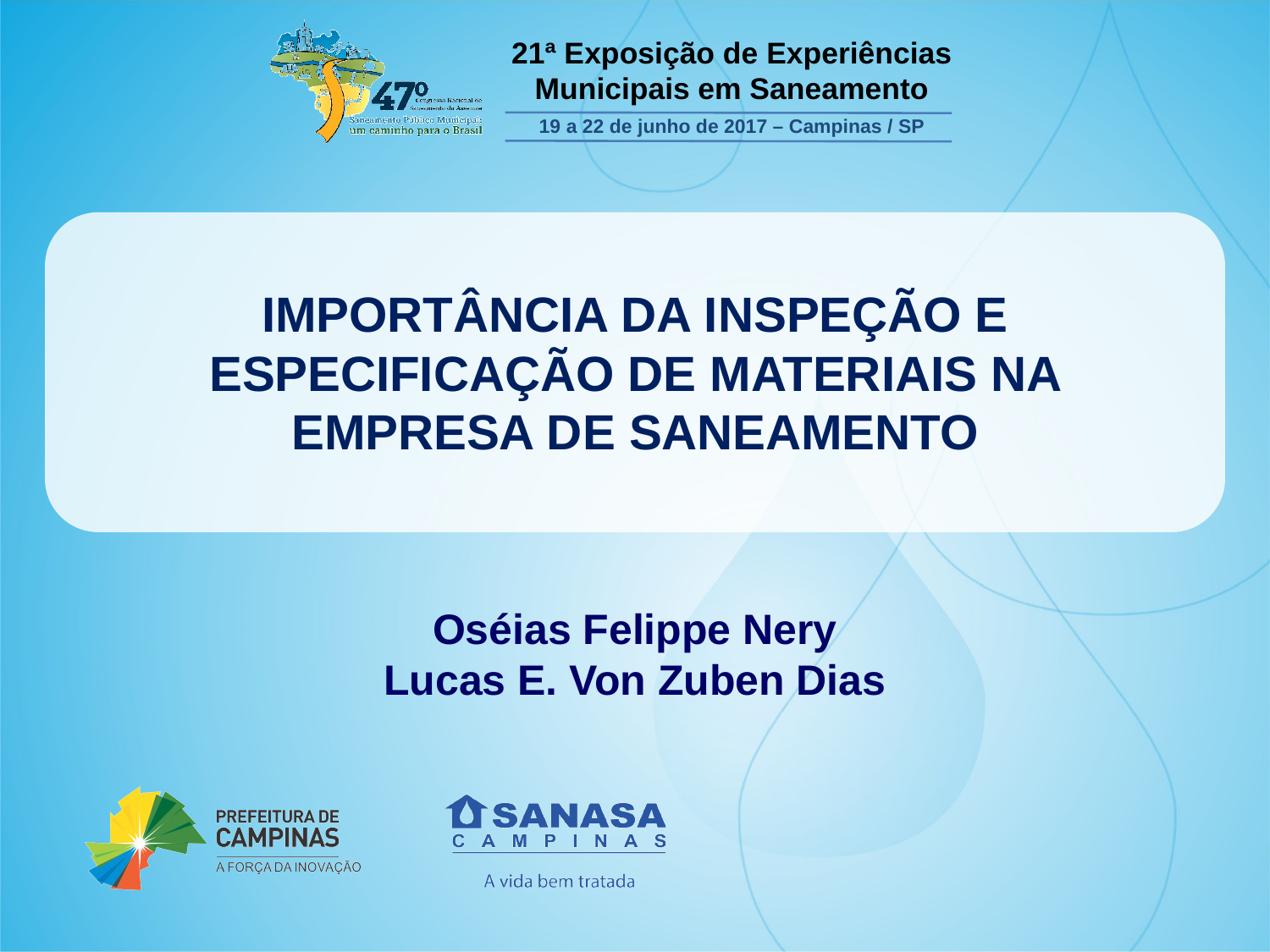

IMPORTÂNCIA DA INSPEÇÃO E ESPECIFICAÇÃO DE MATERIAIS NA EMPRESA DE SANEAMENTO
Oséias Felippe Nery
Lucas E. Von Zuben Dias